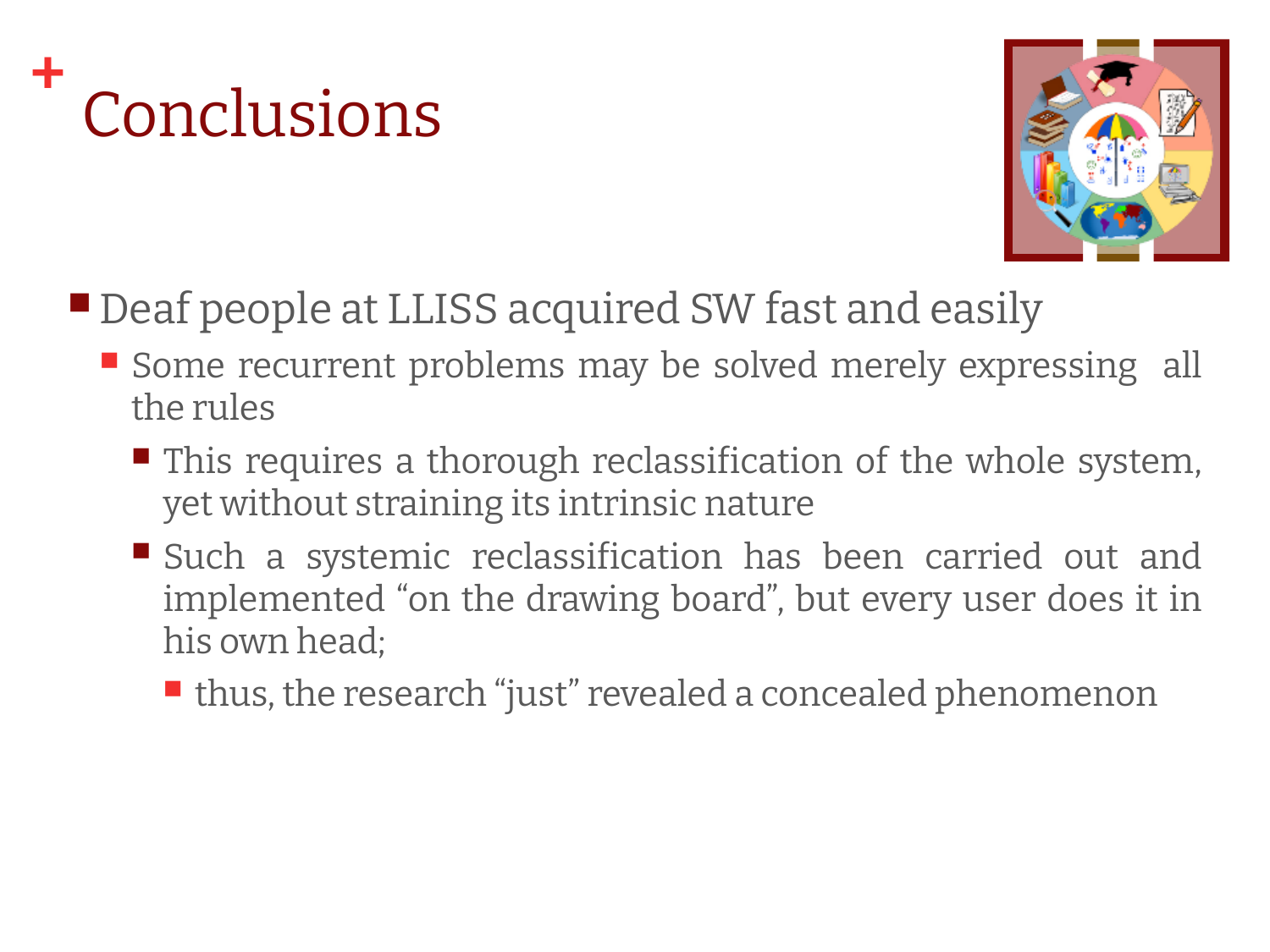

# Conclusions
Deaf people at LLISS acquired SW fast and easily
Some recurrent problems may be solved merely expressing  all the rules
This requires a thorough reclassification of the whole system, yet without straining its intrinsic nature
Such a systemic reclassification has been carried out and implemented “on the drawing board”, but every user does it in his own head;
thus, the research “just” revealed a concealed phenomenon